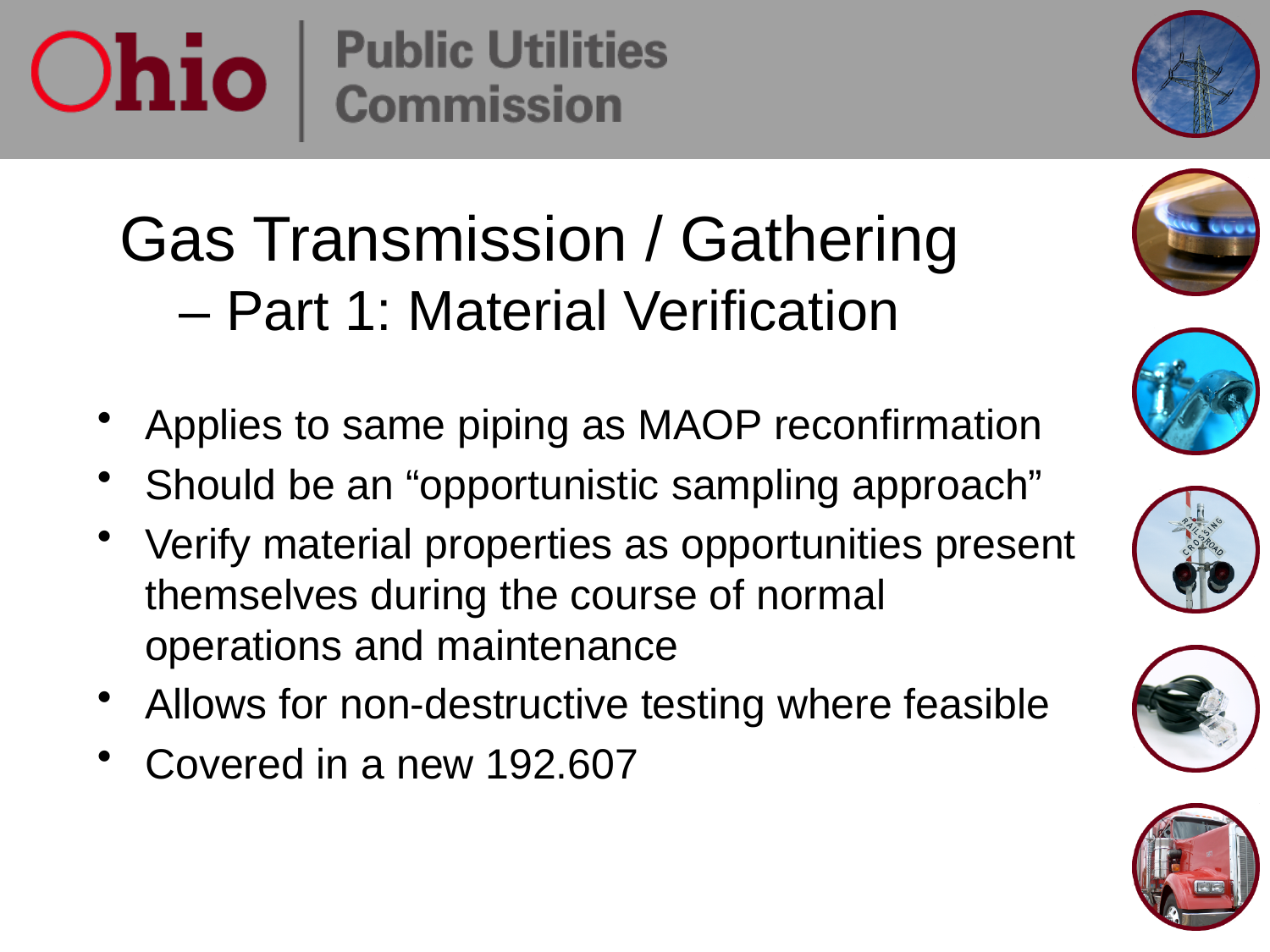

# Gas Transmission / Gathering – Part 1: Material Verification
Applies to same piping as MAOP reconfirmation
Should be an “opportunistic sampling approach”
Verify material properties as opportunities present themselves during the course of normal operations and maintenance
Allows for non-destructive testing where feasible
Covered in a new 192.607